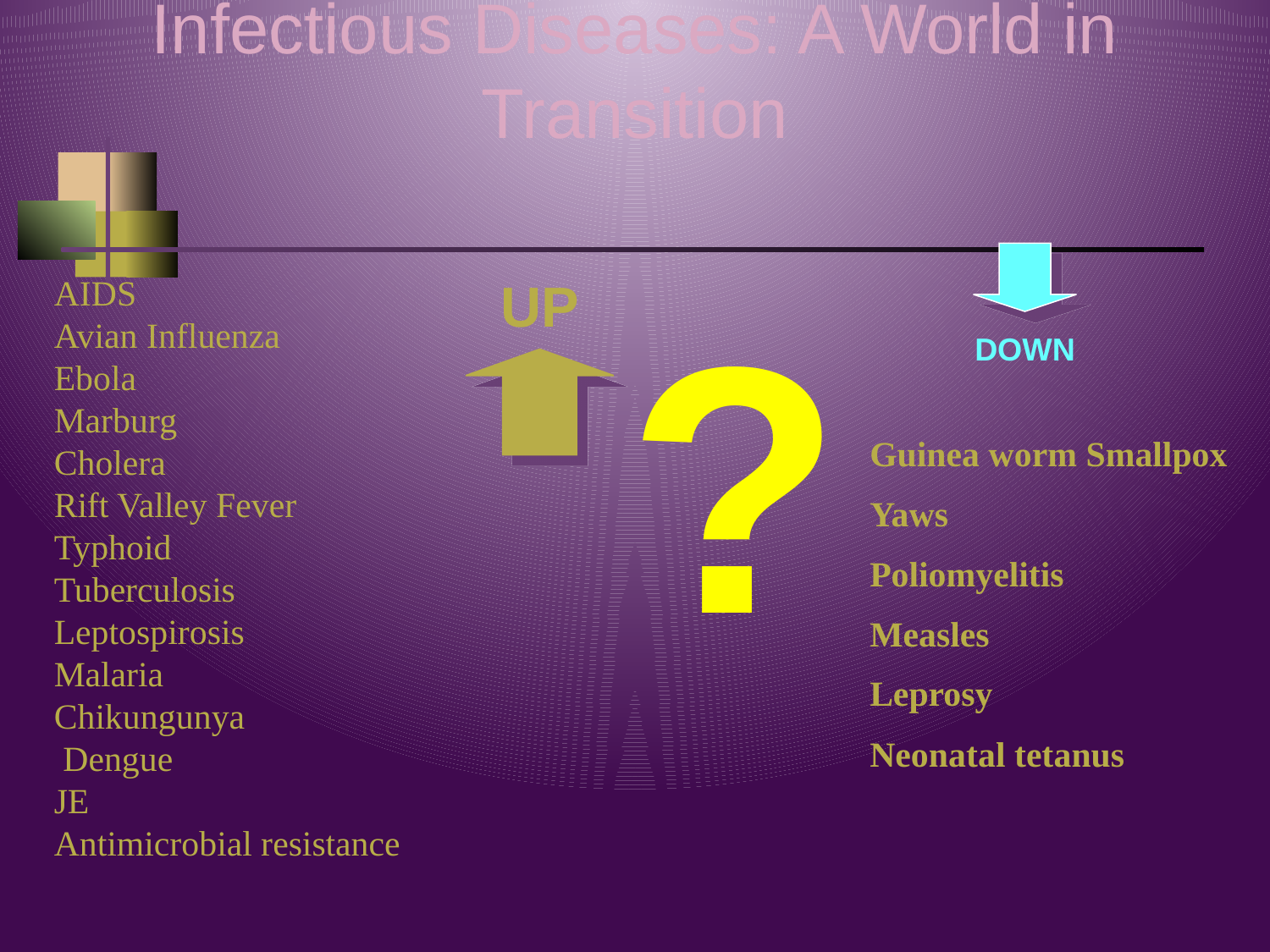

Infectious Diseases: A World in Transition

DOWN
Guinea worm Smallpox
Yaws
Poliomyelitis
Measles
Leprosy
Neonatal tetanus
?
AIDS
Avian Influenza
Ebola
Marburg
Cholera
Rift Valley Fever
Typhoid
Tuberculosis
Leptospirosis
Malaria
Chikungunya
 Dengue
JE
Antimicrobial resistance
UP